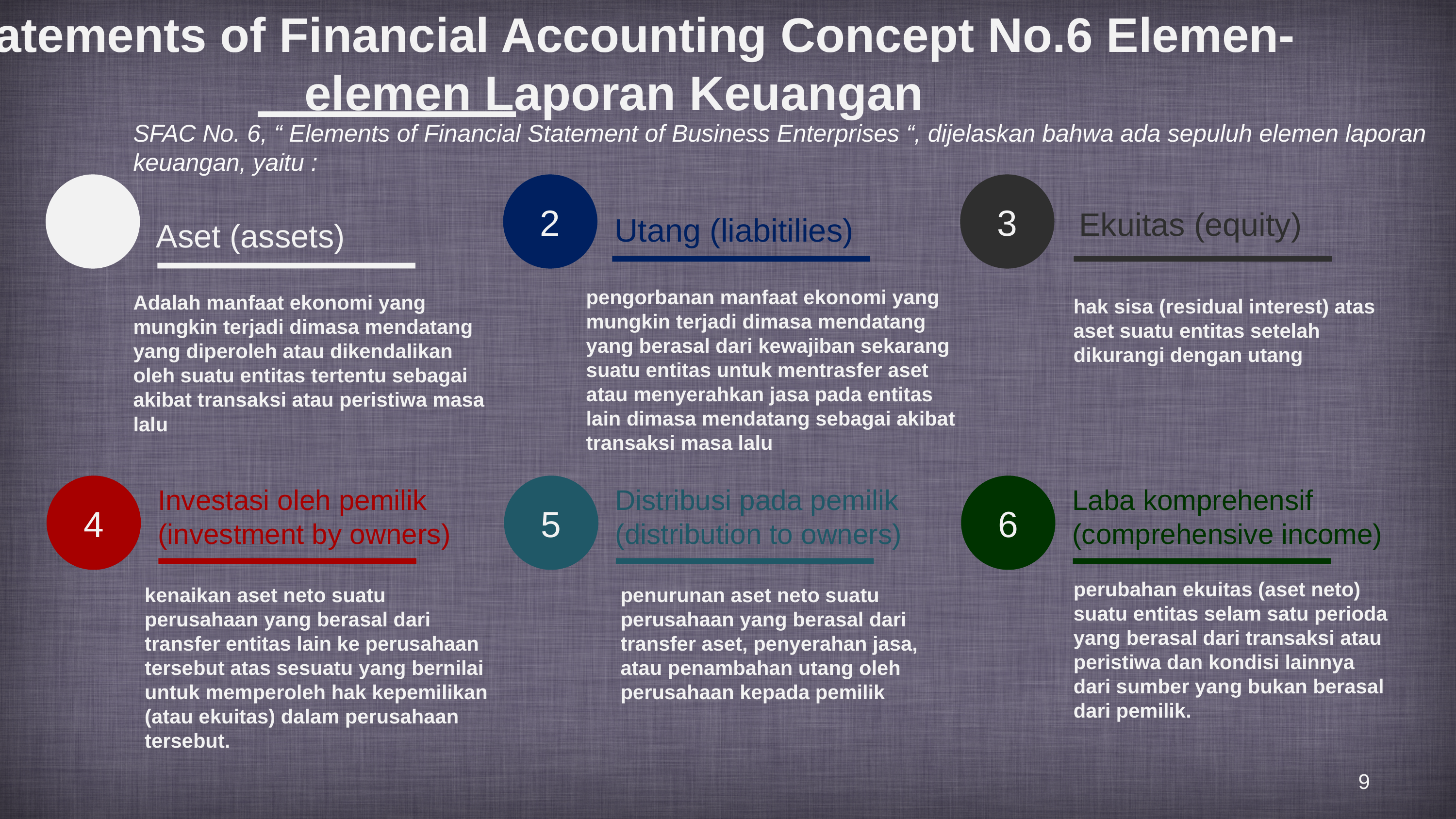

# Statements of Financial Accounting Concept No.6 Elemen-elemen Laporan Keuangan
SFAC No. 6, “ Elements of Financial Statement of Business Enterprises “, dijelaskan bahwa ada sepuluh elemen laporan keuangan, yaitu :
Ekuitas (equity)
Utang (liabitilies)
Aset (assets)
pengorbanan manfaat ekonomi yang mungkin terjadi dimasa mendatang yang berasal dari kewajiban sekarang suatu entitas untuk mentrasfer aset atau menyerahkan jasa pada entitas lain dimasa mendatang sebagai akibat transaksi masa lalu
Adalah manfaat ekonomi yang mungkin terjadi dimasa mendatang yang diperoleh atau dikendalikan oleh suatu entitas tertentu sebagai akibat transaksi atau peristiwa masa lalu
hak sisa (residual interest) atas aset suatu entitas setelah dikurangi dengan utang
Investasi oleh pemilik (investment by owners)
Distribusi pada pemilik (distribution to owners)
Laba komprehensif (comprehensive income)
perubahan ekuitas (aset neto) suatu entitas selam satu perioda yang berasal dari transaksi atau peristiwa dan kondisi lainnya dari sumber yang bukan berasal dari pemilik.
kenaikan aset neto suatu perusahaan yang berasal dari transfer entitas lain ke perusahaan tersebut atas sesuatu yang bernilai untuk memperoleh hak kepemilikan (atau ekuitas) dalam perusahaan tersebut.

penurunan aset neto suatu perusahaan yang berasal dari transfer aset, penyerahan jasa, atau penambahan utang oleh perusahaan kepada pemilik
9